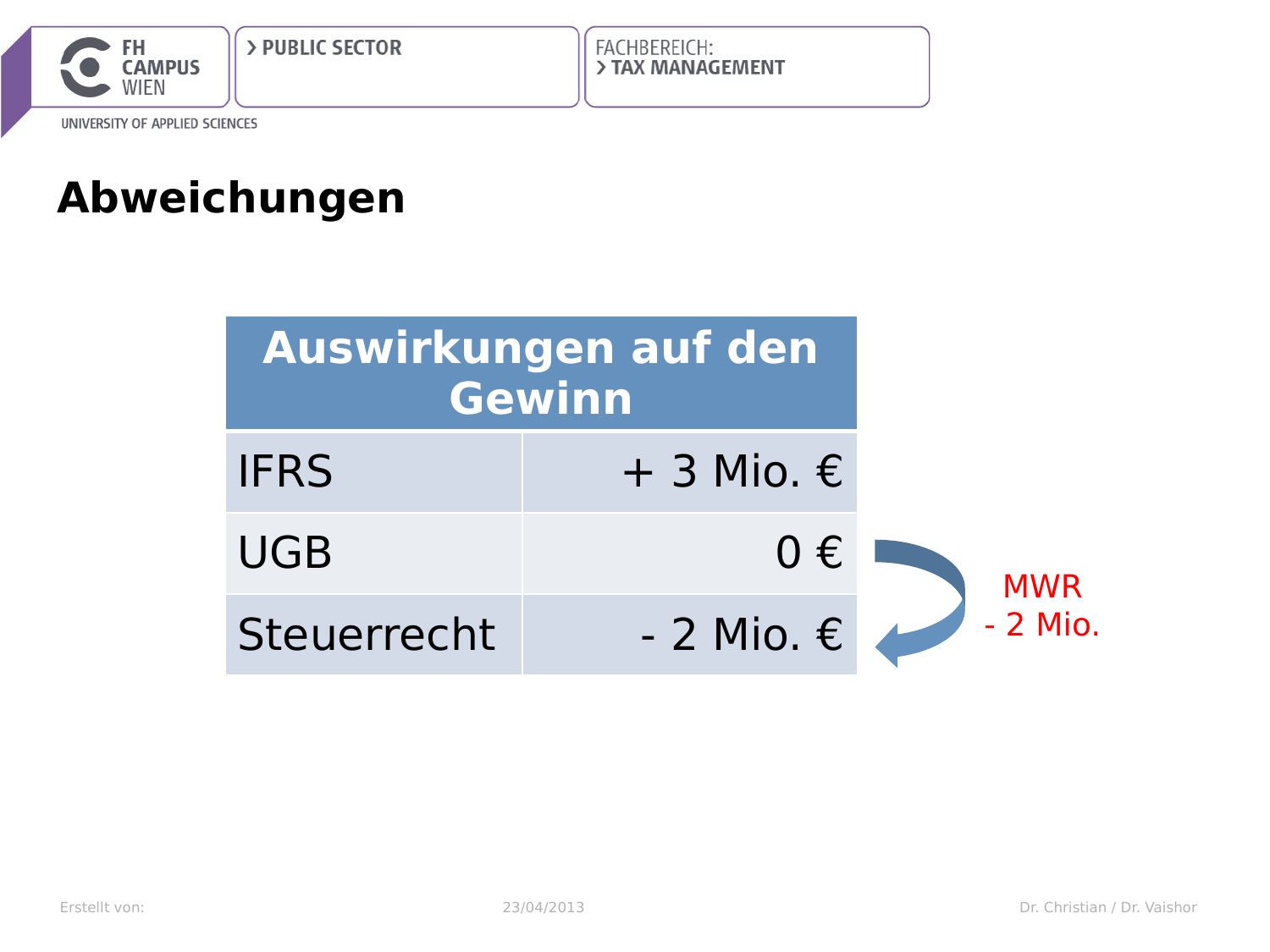

# Abweichungen
| Auswirkungen auf den Gewinn |  |
| --- | --- |
| IFRS | + 3 Mio. € |
| UGB | 0 € |
| Steuerrecht | - 2 Mio. € |

MWR
- 2 Mio.
23/04/2013
Dr. Christian / Dr. Vaishor